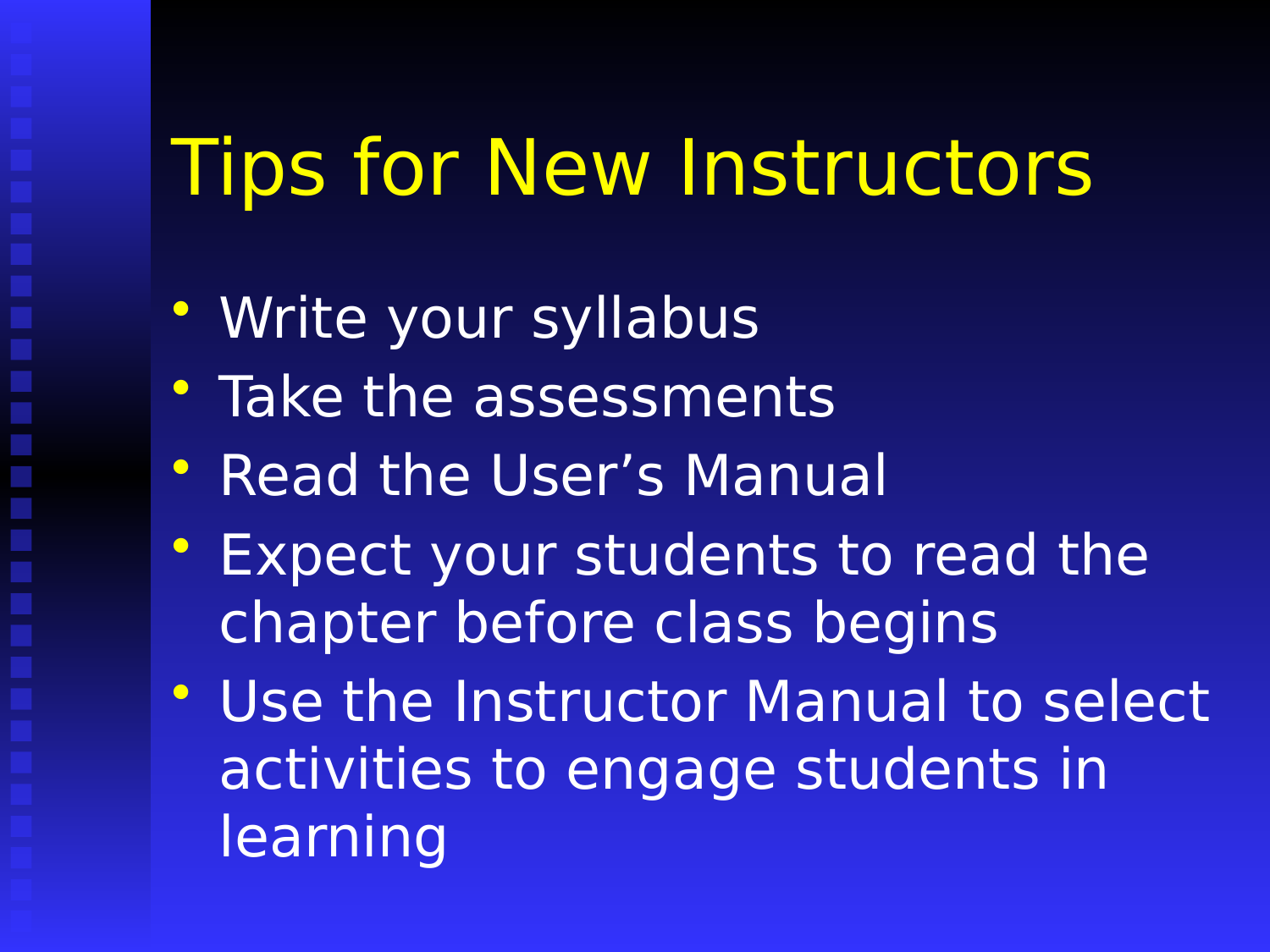

# Tips for New Instructors
Write your syllabus
Take the assessments
Read the User’s Manual
Expect your students to read the chapter before class begins
Use the Instructor Manual to select activities to engage students in learning